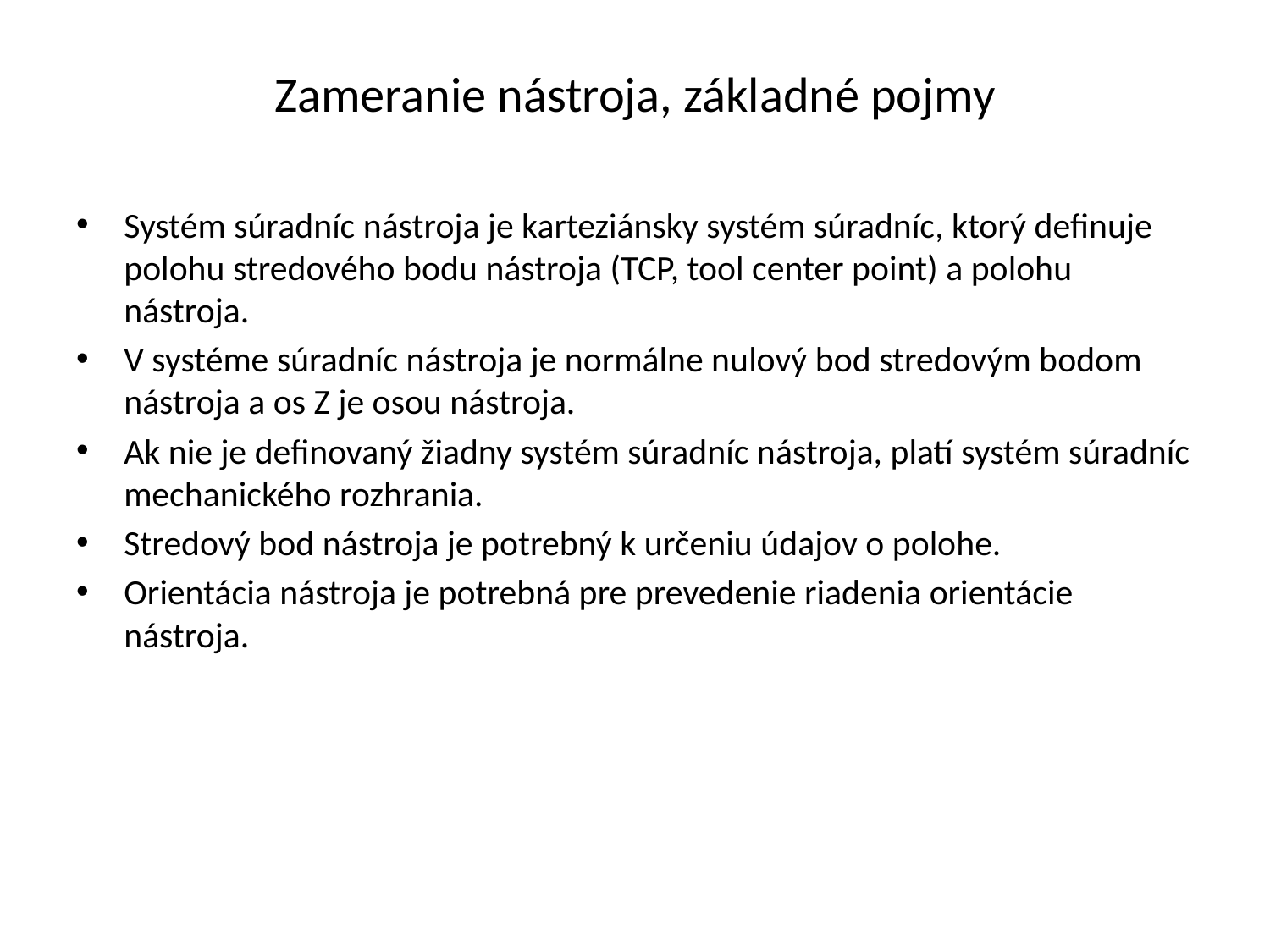

# Zameranie nástroja, základné pojmy
Systém súradníc nástroja je karteziánsky systém súradníc, ktorý definuje polohu stredového bodu nástroja (TCP, tool center point) a polohu nástroja.
V systéme súradníc nástroja je normálne nulový bod stredovým bodom nástroja a os Z je osou nástroja.
Ak nie je definovaný žiadny systém súradníc nástroja, platí systém súradníc mechanického rozhrania.
Stredový bod nástroja je potrebný k určeniu údajov o polohe.
Orientácia nástroja je potrebná pre prevedenie riadenia orientácie nástroja.